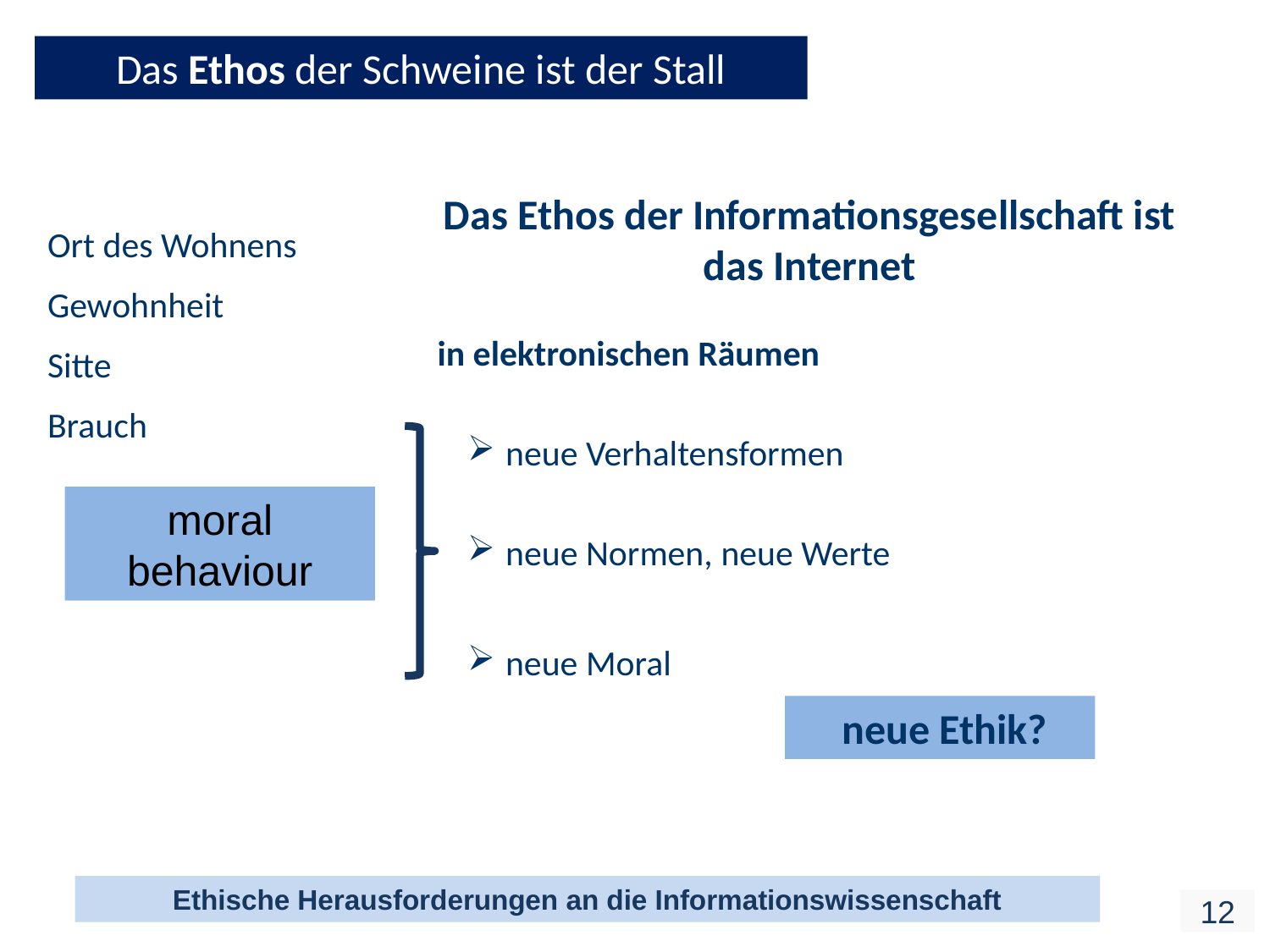

Das Ethos der Schweine ist der Stall
Das Ethos der Informationsgesellschaft ist das Internet
Ort des Wohnens
Gewohnheit
in elektronischen Räumen
Sitte
Brauch
 neue Verhaltensformen

moral behaviour
 neue Normen, neue Werte
 neue Moral
 neue Ethik?